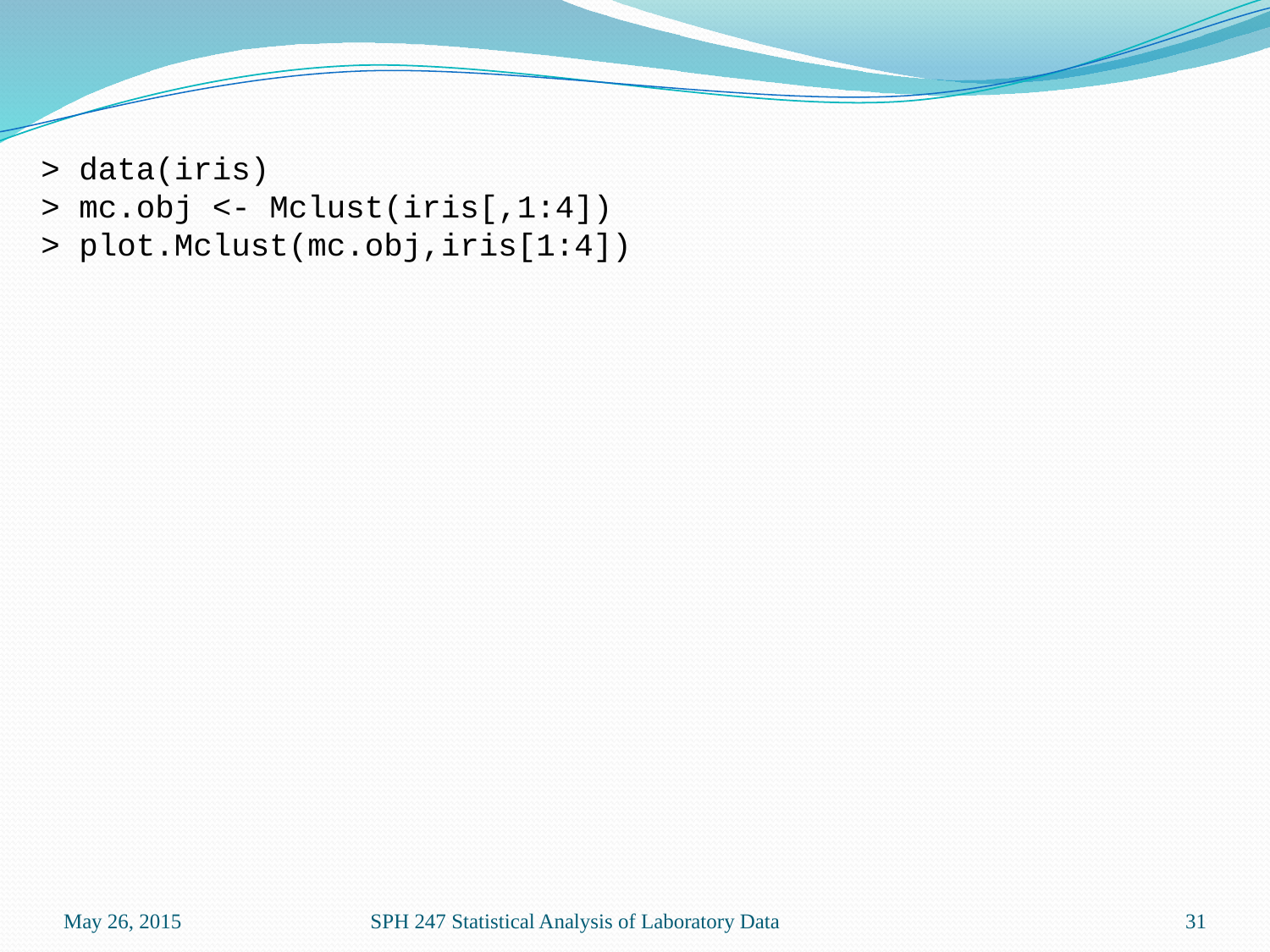

> data(iris)
> mc.obj <- Mclust(iris[,1:4])
> plot.Mclust(mc.obj,iris[1:4])

May 26, 2015
SPH 247 Statistical Analysis of Laboratory Data
31